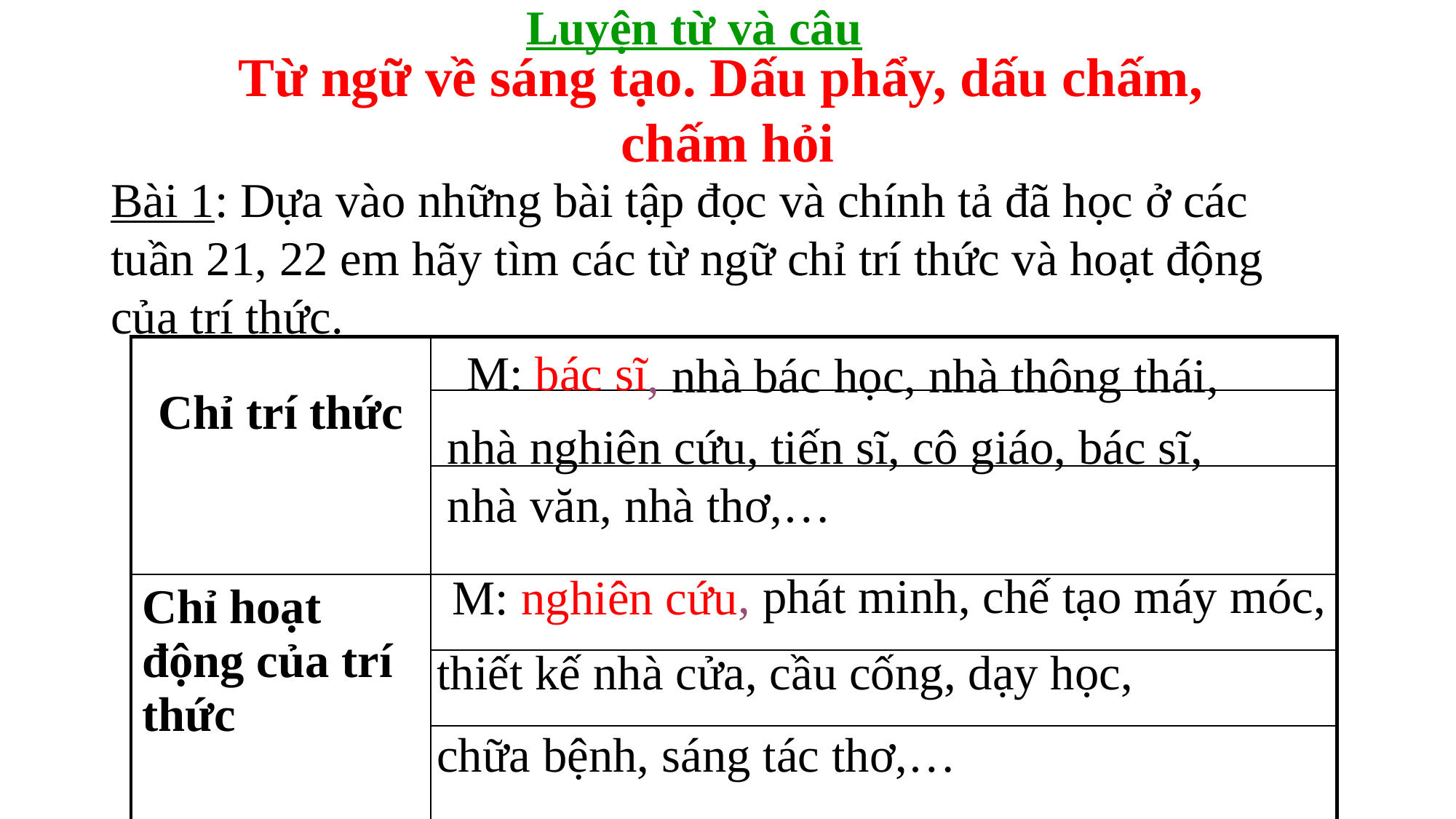

Luyện từ và câu
Từ ngữ về sáng tạo. Dấu phẩy, dấu chấm,
chấm hỏi
Bài 1: Dựa vào những bài tập đọc và chính tả đã học ở các tuần 21, 22 em hãy tìm các từ ngữ chỉ trí thức và hoạt động của trí thức.
| Chỉ trí thức |  |
| --- | --- |
|  |  |
|  |  |
| Chỉ hoạt động của trí thức |  |
|  |  |
|  |  |
M: bác sĩ
, nhà bác học, nhà thông thái,
nhà nghiên cứu, tiến sĩ, cô giáo, bác sĩ,
nhà văn, nhà thơ,…

, phát minh, chế tạo máy móc,
M: nghiên cứu
 thiết kế nhà cửa, cầu cống, dạy học,
 chữa bệnh, sáng tác thơ,…